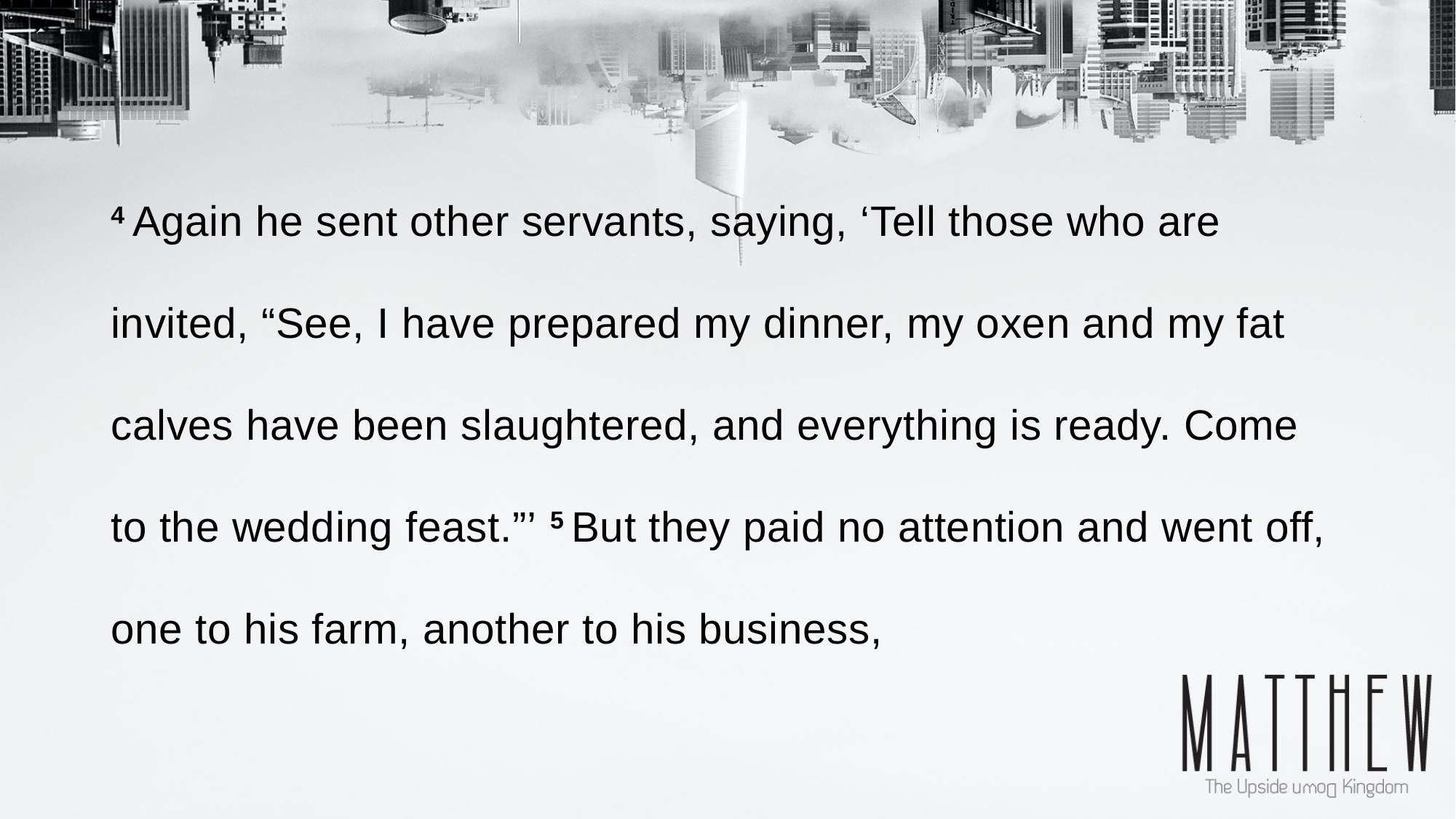

4 Again he sent other servants, saying, ‘Tell those who are invited, “See, I have prepared my dinner, my oxen and my fat calves have been slaughtered, and everything is ready. Come to the wedding feast.”’ 5 But they paid no attention and went off, one to his farm, another to his business,